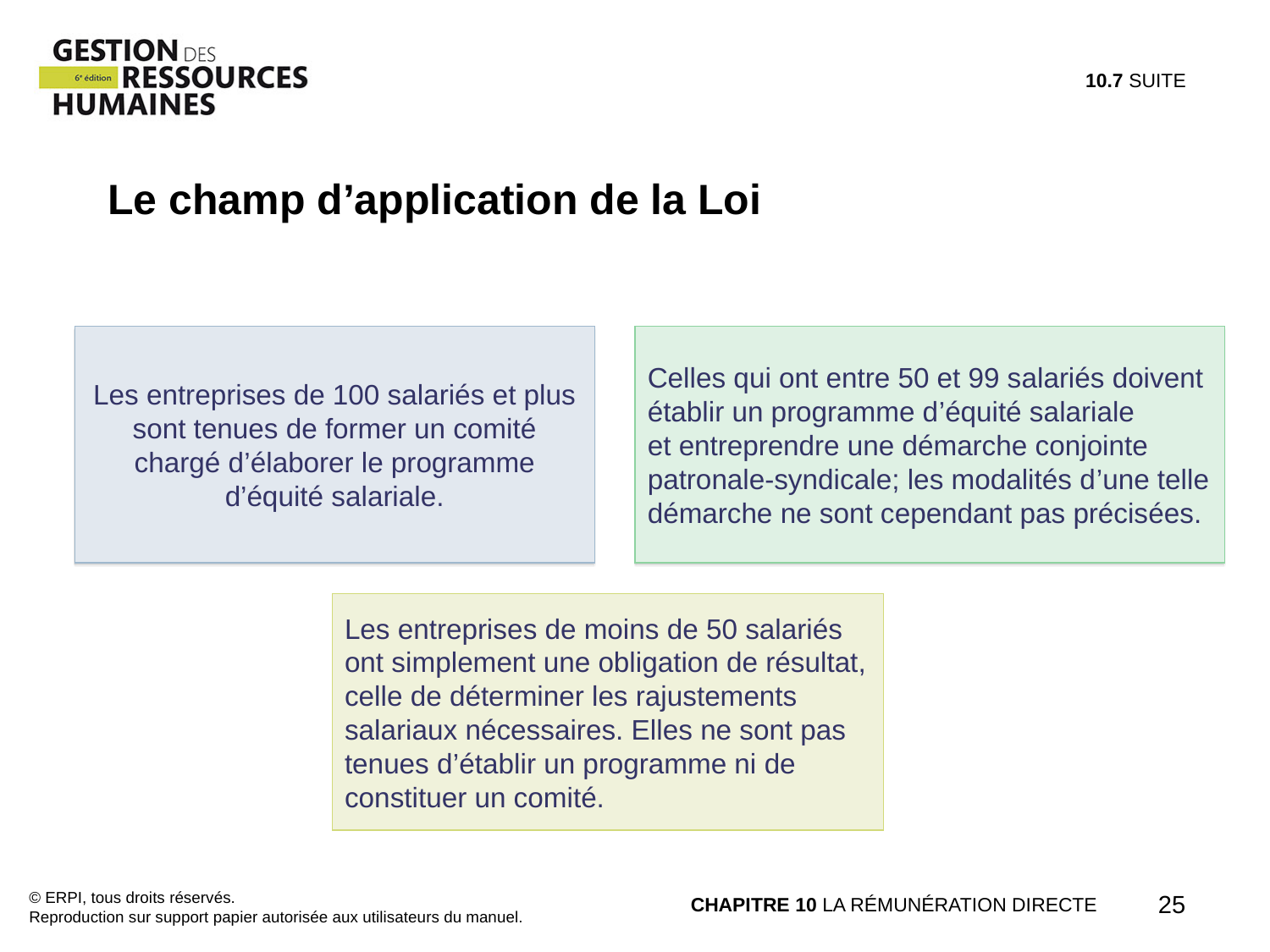

10.7 SUITE
Le champ d’application de la Loi
Les entreprises de 100 salariés et plus sont tenues de former un comité chargé d’élaborer le programme d’équité salariale.

Celles qui ont entre 50 et 99 salariés doivent établir un programme d’équité salariale
et entreprendre une démarche conjointe patronale-syndicale; les modalités d’une telle démarche ne sont cependant pas précisées.
Les entreprises de moins de 50 salariés ont simplement une obligation de résultat, celle de déterminer les rajustements salariaux nécessaires. Elles ne sont pas tenues d’établir un programme ni de constituer un comité.
© ERPI, tous droits réservés.
Reproduction sur support papier autorisée aux utilisateurs du manuel.
CHAPITRE 10 LA RÉMUNÉRATION DIRECTE
25